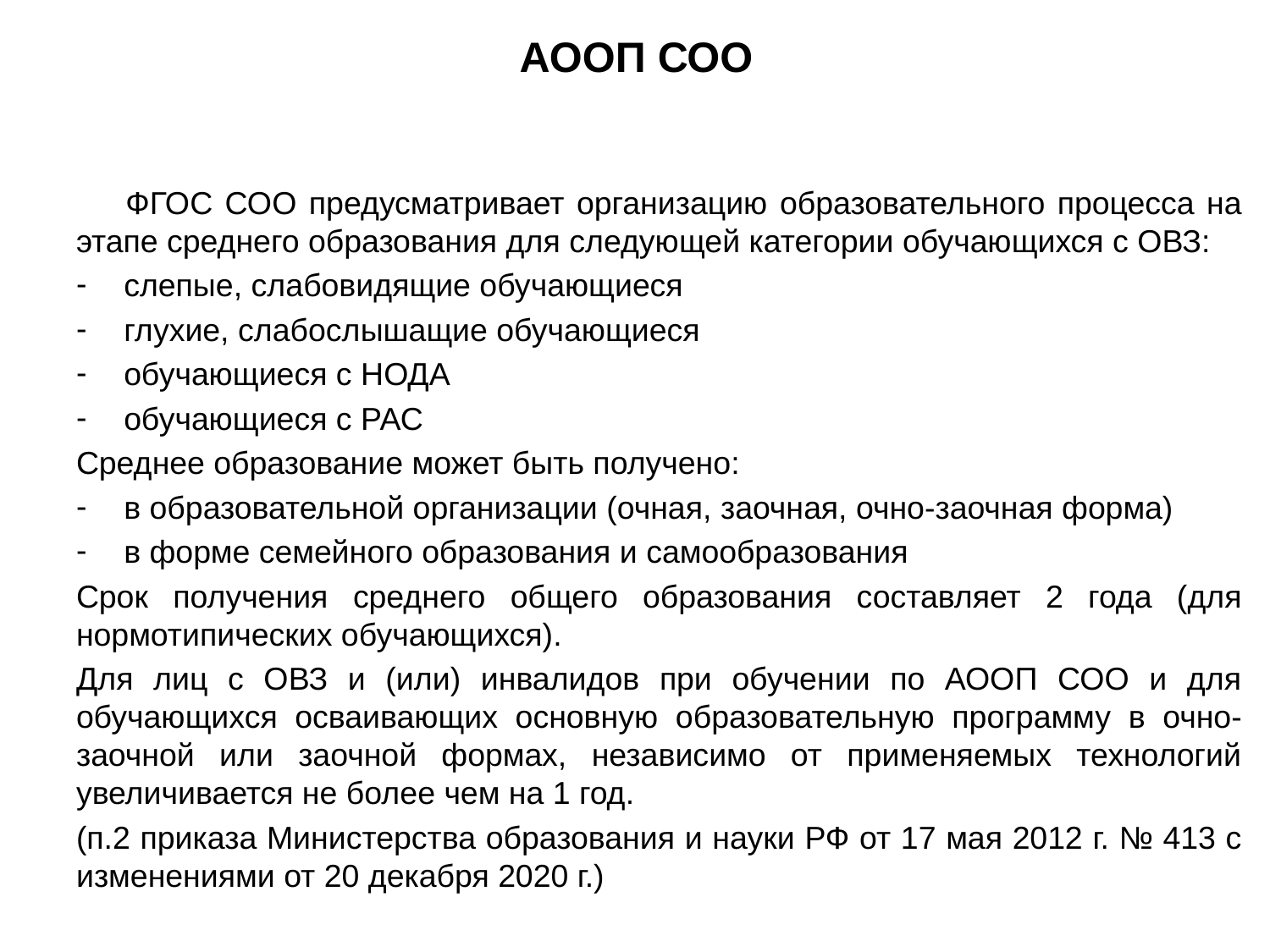

АООП СОО
ФГОС СОО предусматривает организацию образовательного процесса на этапе среднего образования для следующей категории обучающихся с ОВЗ:
слепые, слабовидящие обучающиеся
глухие, слабослышащие обучающиеся
обучающиеся с НОДА
обучающиеся с РАС
Среднее образование может быть получено:
в образовательной организации (очная, заочная, очно-заочная форма)
в форме семейного образования и самообразования
Срок получения среднего общего образования составляет 2 года (для нормотипических обучающихся).
Для лиц с ОВЗ и (или) инвалидов при обучении по АООП СОО и для обучающихся осваивающих основную образовательную программу в очно-заочной или заочной формах, независимо от применяемых технологий увеличивается не более чем на 1 год.
(п.2 приказа Министерства образования и науки РФ от 17 мая 2012 г. № 413 с изменениями от 20 декабря 2020 г.)